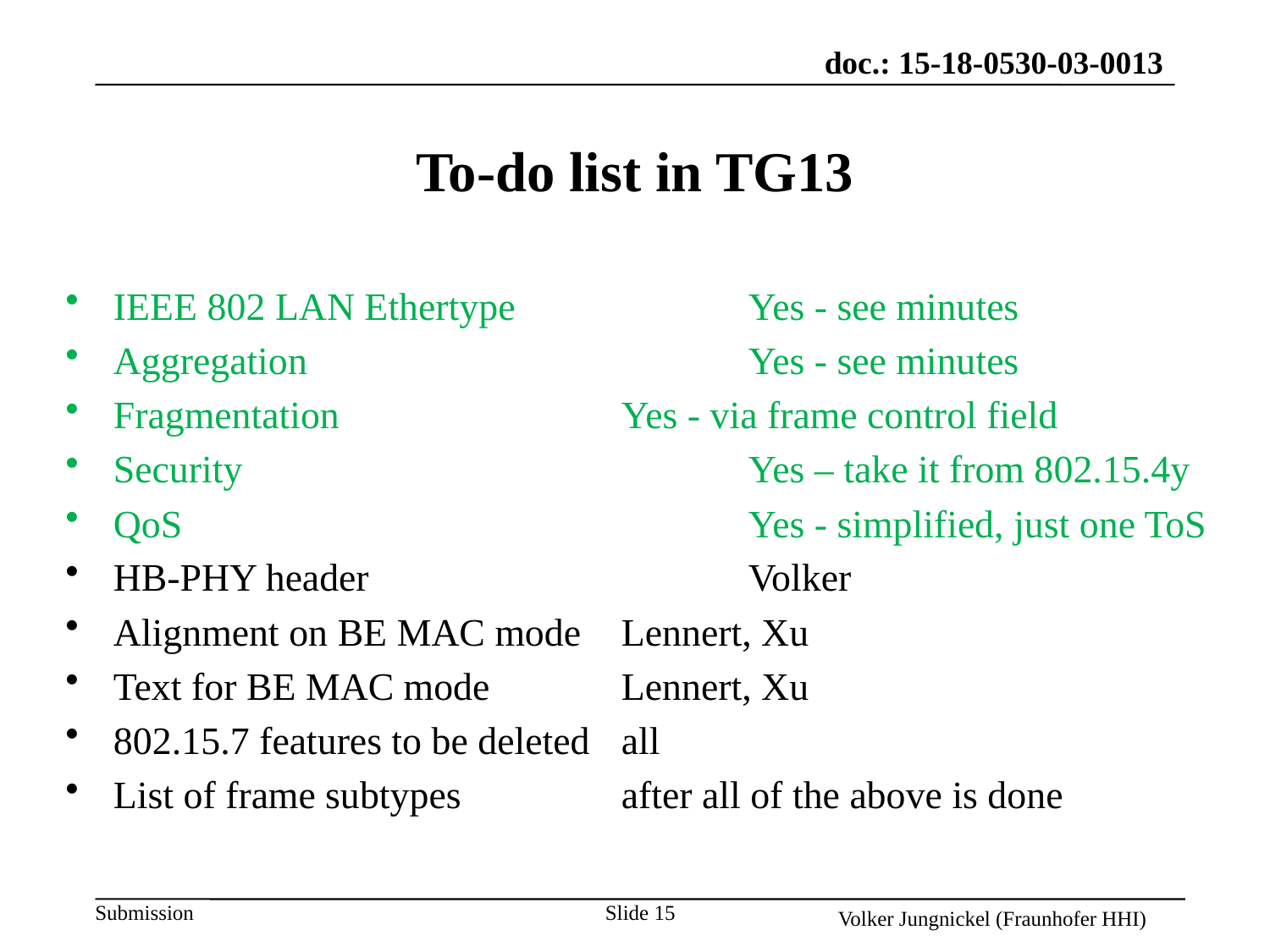

# To-do list in TG13
IEEE 802 LAN Ethertype		Yes - see minutes
Aggregation 				Yes - see minutes
Fragmentation 			Yes - via frame control field
Security 				Yes – take it from 802.15.4y
QoS					Yes - simplified, just one ToS
HB-PHY header			Volker
Alignment on BE MAC mode 	Lennert, Xu
Text for BE MAC mode		Lennert, Xu
802.15.7 features to be deleted	all
List of frame subtypes		after all of the above is done

Slide 15
Volker Jungnickel (Fraunhofer HHI)